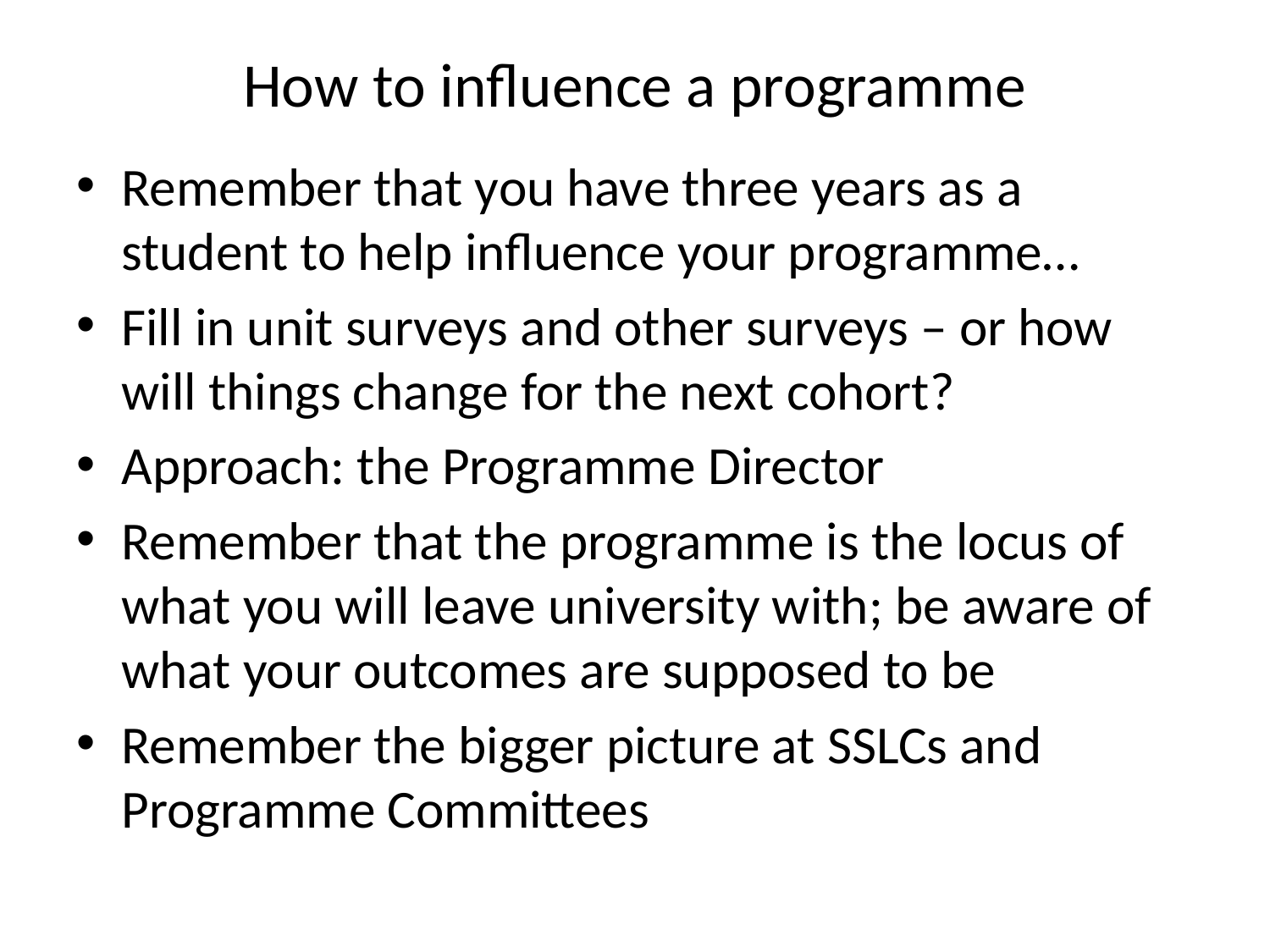

# How to influence a programme
Remember that you have three years as a student to help influence your programme…
Fill in unit surveys and other surveys – or how will things change for the next cohort?
Approach: the Programme Director
Remember that the programme is the locus of what you will leave university with; be aware of what your outcomes are supposed to be
Remember the bigger picture at SSLCs and Programme Committees